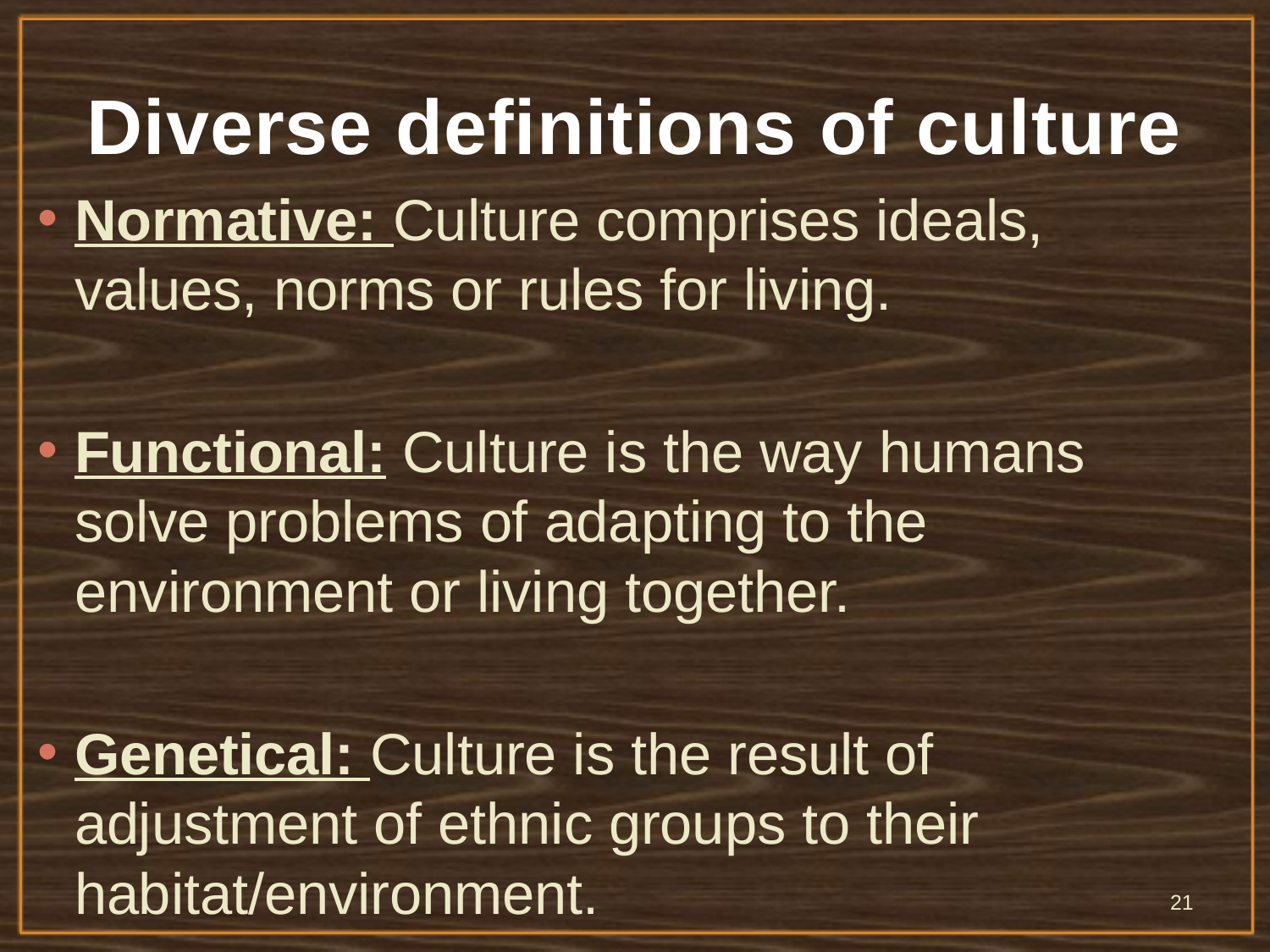

# Diverse definitions of culture
Normative: Culture comprises ideals, values, norms or rules for living.

Functional: Culture is the way humans solve problems of adapting to the environment or living together.

Genetical: Culture is the result of adjustment of ethnic groups to their habitat/environment.

21